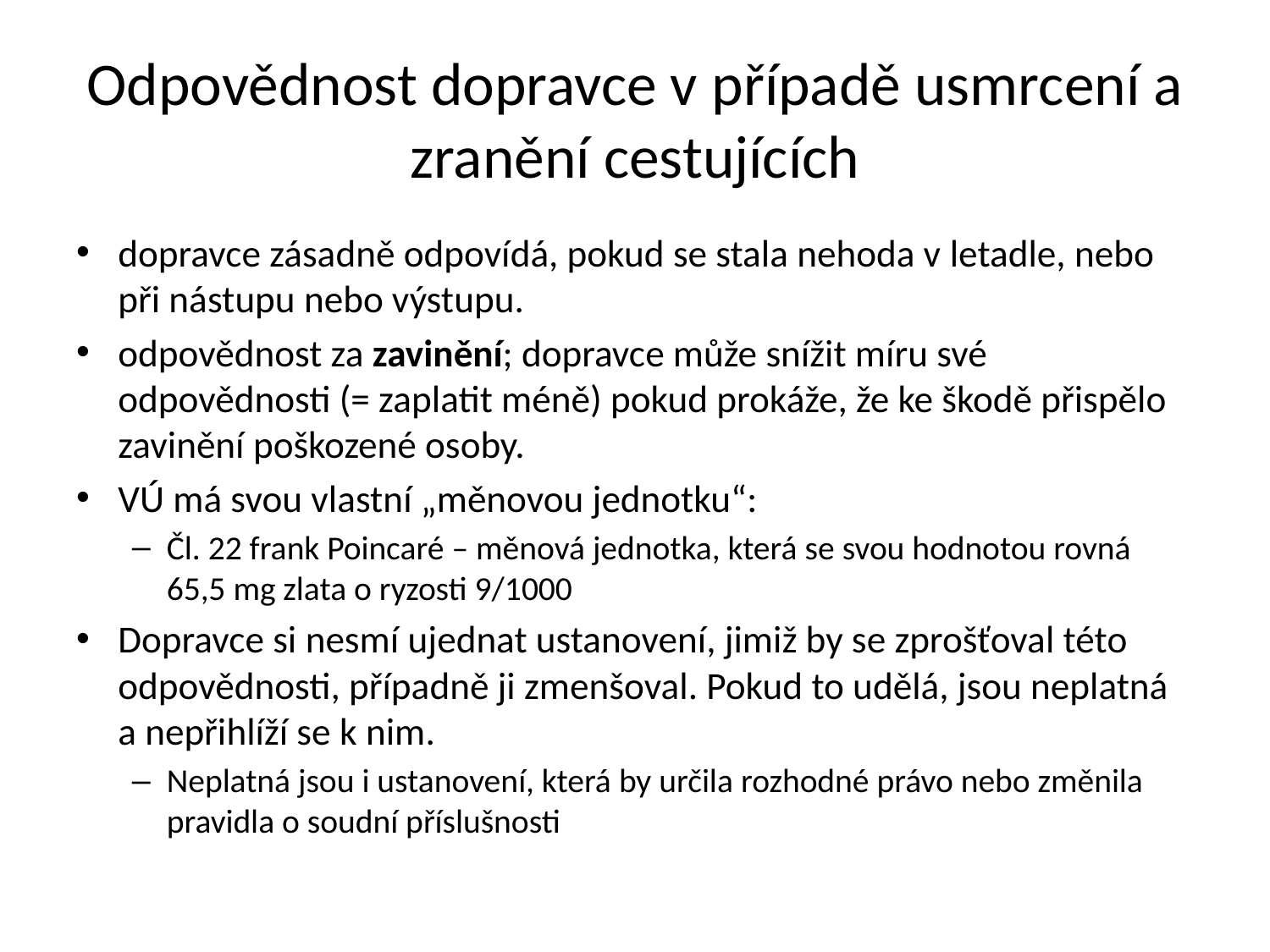

# Odpovědnost dopravce v případě usmrcení a zranění cestujících
dopravce zásadně odpovídá, pokud se stala nehoda v letadle, nebo při nástupu nebo výstupu.
odpovědnost za zavinění; dopravce může snížit míru své odpovědnosti (= zaplatit méně) pokud prokáže, že ke škodě přispělo zavinění poškozené osoby.
VÚ má svou vlastní „měnovou jednotku“:
Čl. 22 frank Poincaré – měnová jednotka, která se svou hodnotou rovná 65,5 mg zlata o ryzosti 9/1000
Dopravce si nesmí ujednat ustanovení, jimiž by se zprošťoval této odpovědnosti, případně ji zmenšoval. Pokud to udělá, jsou neplatná a nepřihlíží se k nim.
Neplatná jsou i ustanovení, která by určila rozhodné právo nebo změnila pravidla o soudní příslušnosti